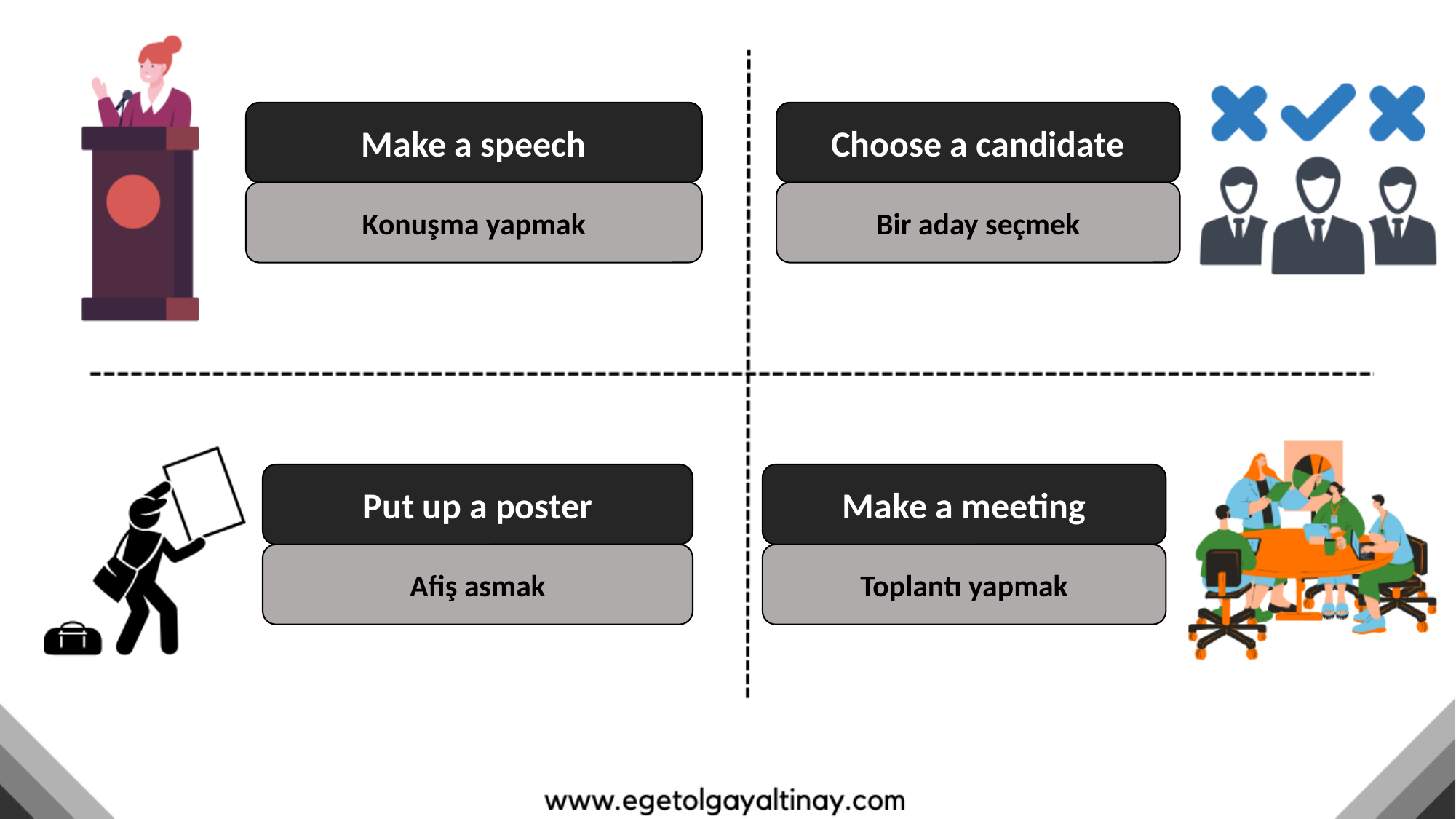

Make a speech
Choose a candidate
Konuşma yapmak
Bir aday seçmek
Put up a poster
Make a meeting
Afiş asmak
Toplantı yapmak